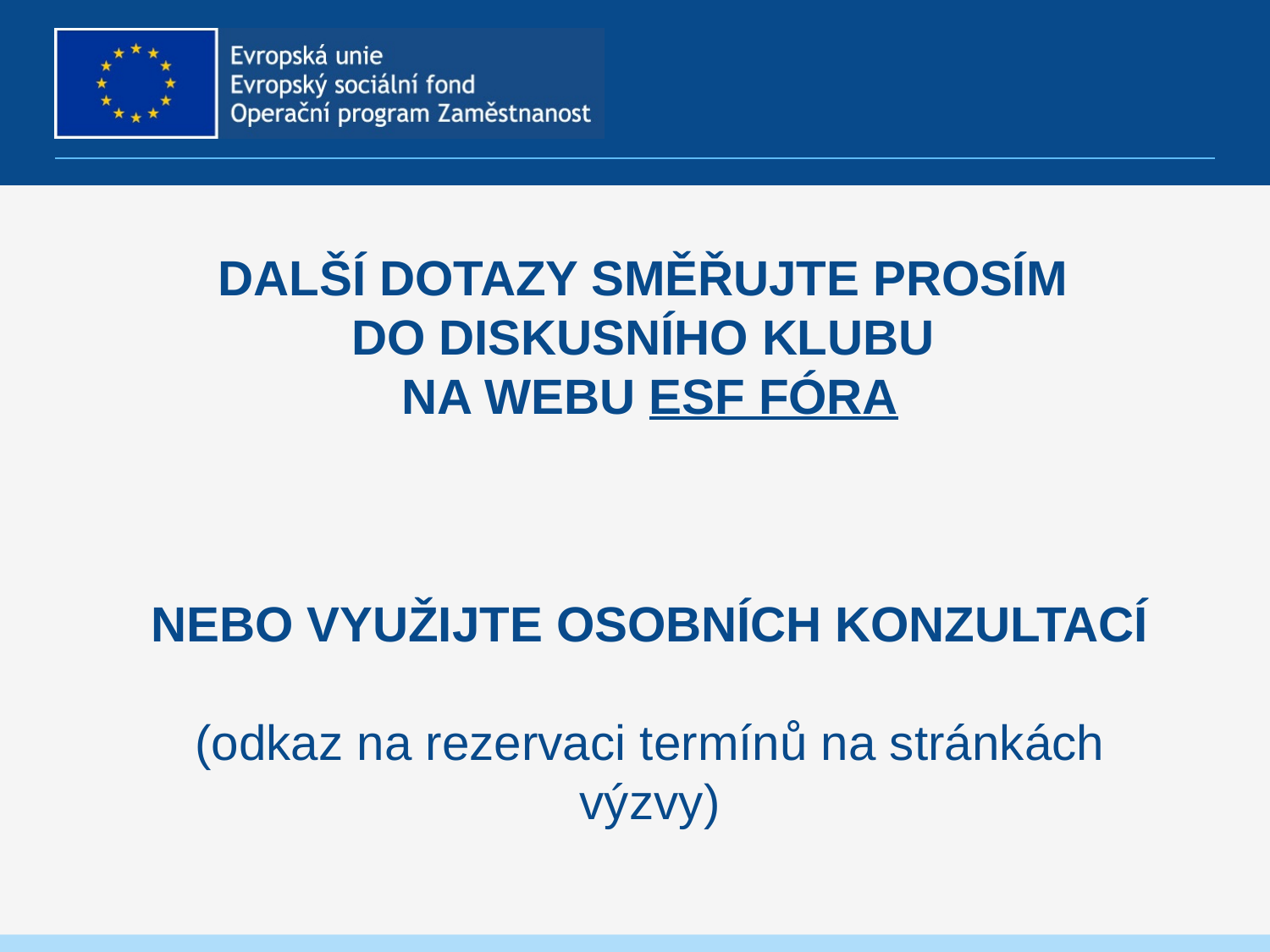

# Další dotazy směřujte prosím do diskusního klubu na webu ESF Fóra NEBO VYUŽIJTE OSOBNÍCH KONZULTACÍ (odkaz na rezervaci termínů na stránkách výzvy)